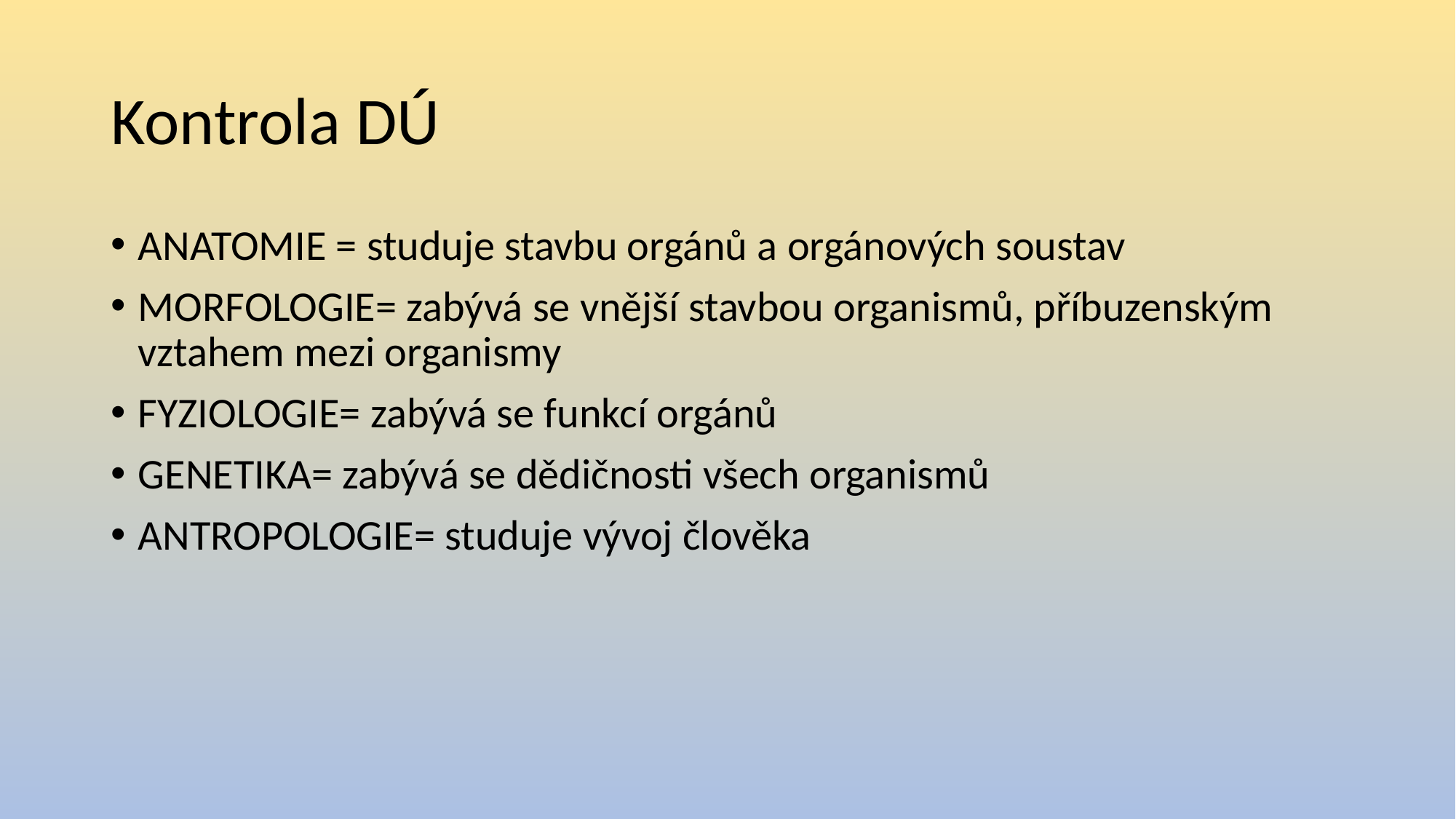

# Kontrola DÚ
ANATOMIE = studuje stavbu orgánů a orgánových soustav
MORFOLOGIE= zabývá se vnější stavbou organismů, příbuzenským vztahem mezi organismy
FYZIOLOGIE= zabývá se funkcí orgánů
GENETIKA= zabývá se dědičnosti všech organismů
ANTROPOLOGIE= studuje vývoj člověka